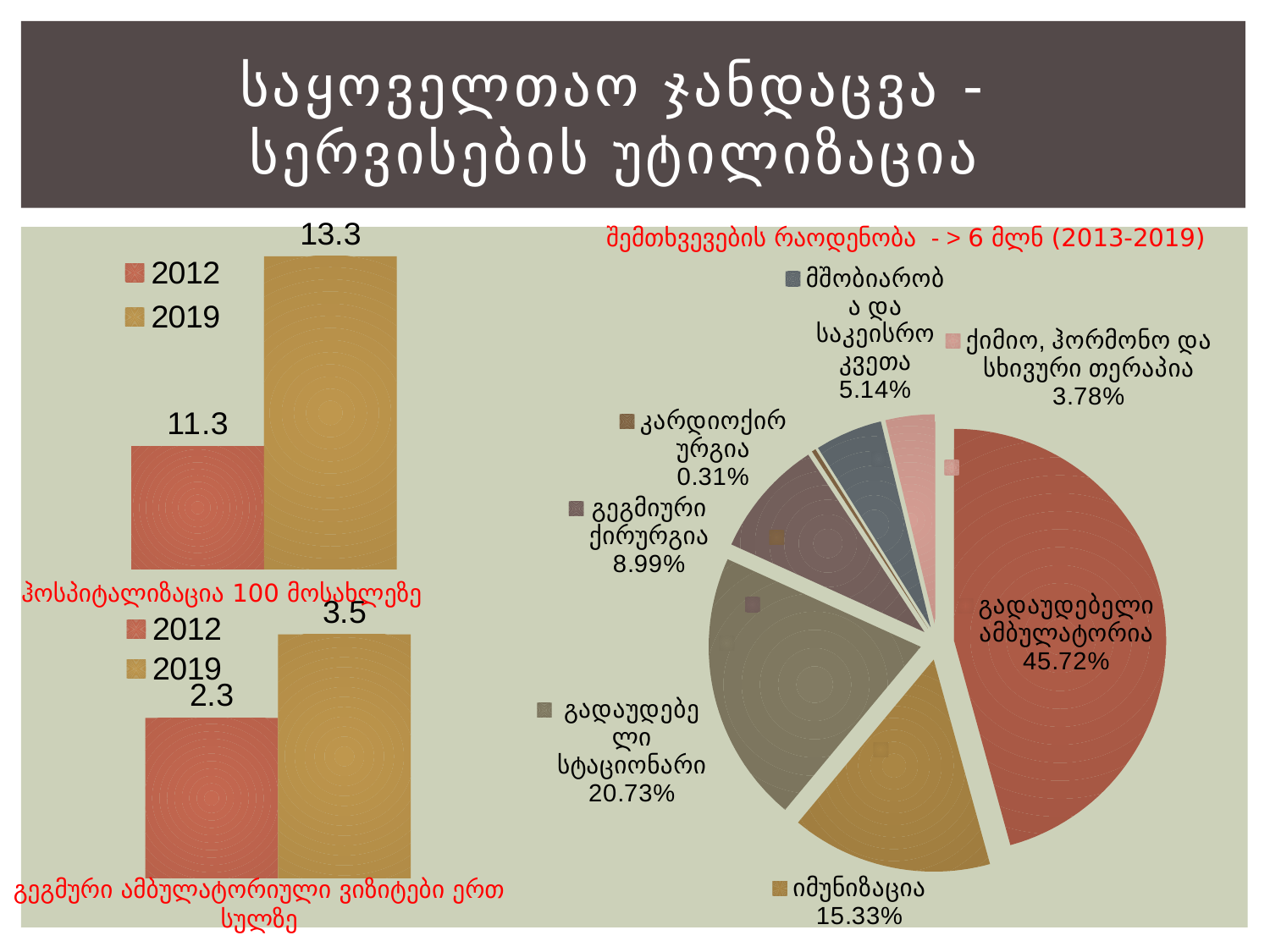

# საყოველთაო ჯანდაცვა -სერვისების უტილიზაცია

### Chart

| Category | 2012 | 2019 |
|---|---|---|
| Category 1 | 11.3 | 13.3 |
შემთხვევების რაოდენობა  - > 6 მლნ (2013-2019)

### Chart

| Category |  |
|---|---|
| გადაუდებელი ამბულატორია | 1218083.0 |
| იმუნიზაცია | 408285.0 |
| გადაუდებელი სტაციონარი | 552366.0 |
| გეგმიური ქირურგია | 239401.0 |
| კარდიოქირურგია | 8287.0 |
| მშობიარობა და საკეისრო კვეთა | 136935.0 |
| ქიმიო, ჰორმონო და სხივური თერაპია | 100682.0 |
ჰოსპიტალიზაცია 100 მოსახლეზე

### Chart

| Category | 2012 | 2019 |
|---|---|---|
| Category 1 | 2.3 | 3.5 |
გეგმური ამბულატორიული ვიზიტები ერთ სულზე